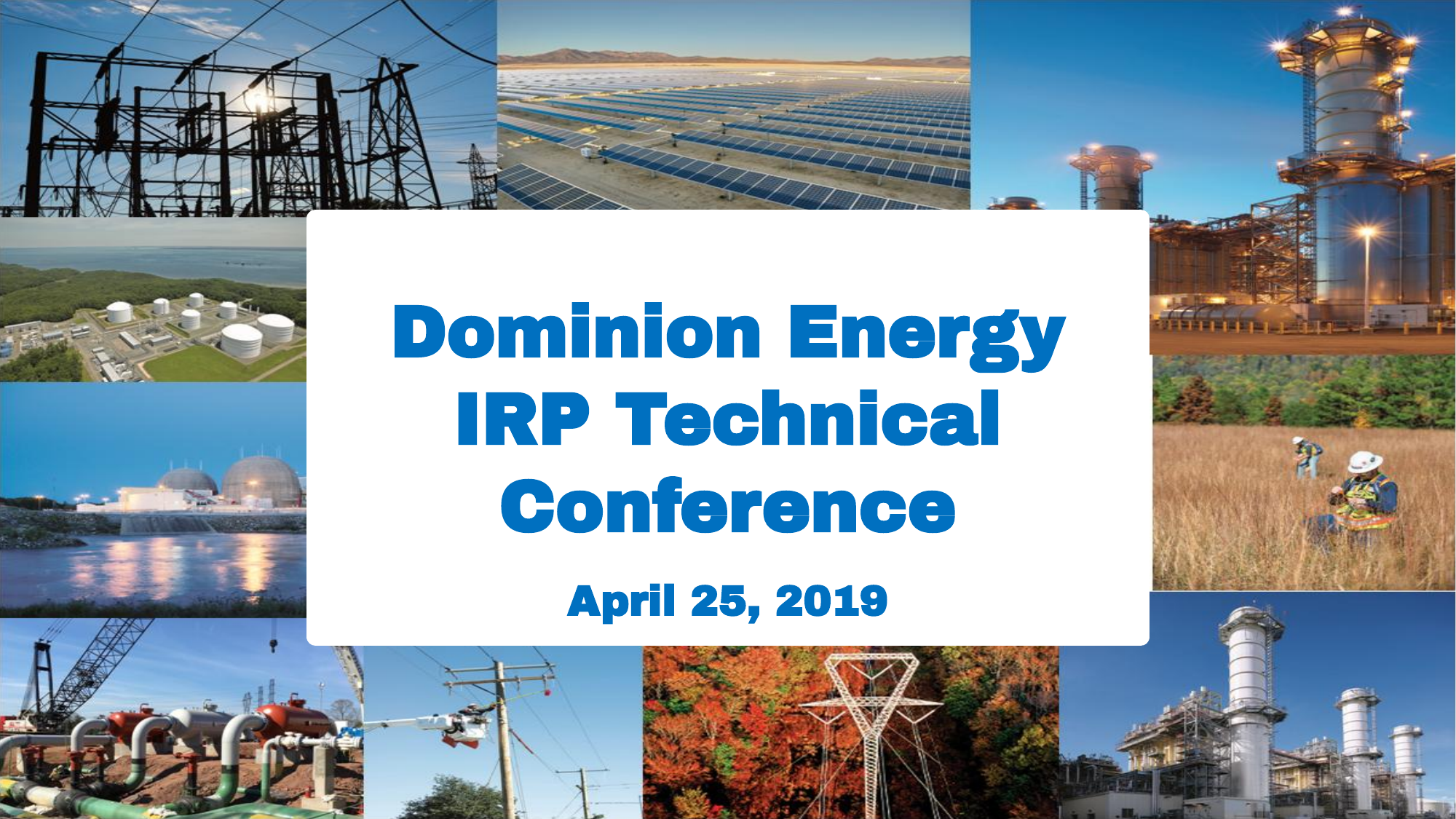

# Dominion Energy IRP Technical Conference April 25, 2019